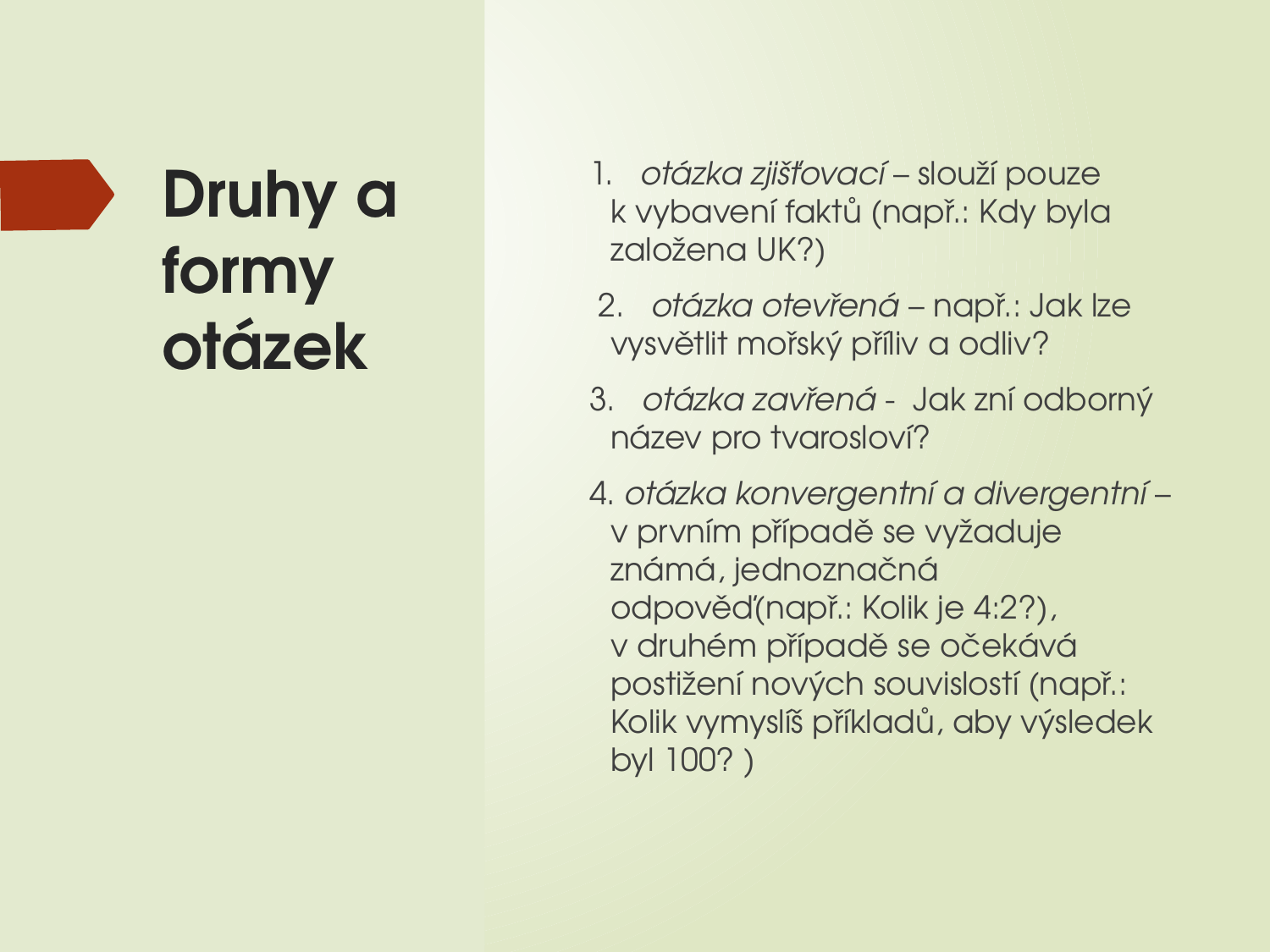

# Druhy a formy otázek
   1.   otázka zjišťovací – slouží pouze k vybavení faktů (např.: Kdy byla založena UK?)
    2.   otázka otevřená – např.: Jak lze vysvětlit mořský příliv a odliv?
   3.   otázka zavřená -  Jak zní odborný název pro tvarosloví?
   4. otázka konvergentní a divergentní – v prvním případě se vyžaduje známá, jednoznačná odpověď(např.: Kolik je 4:2?), v druhém případě se očekává postižení nových souvislostí (např.: Kolik vymyslíš příkladů, aby výsledek byl 100? )